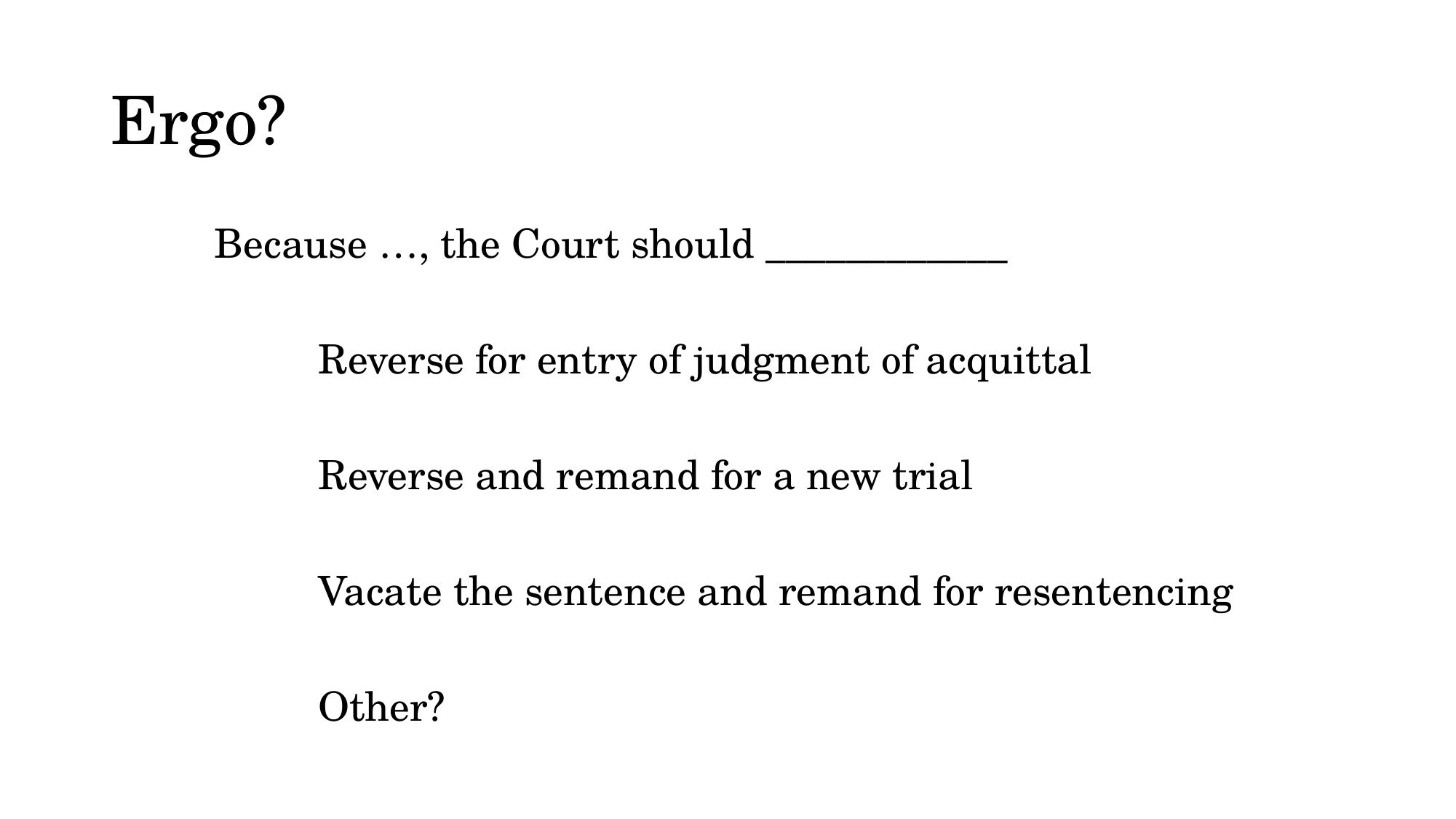

# Ergo?
	Because …, the Court should ____________

		Reverse for entry of judgment of acquittal

		Reverse and remand for a new trial

		Vacate the sentence and remand for resentencing

		Other?